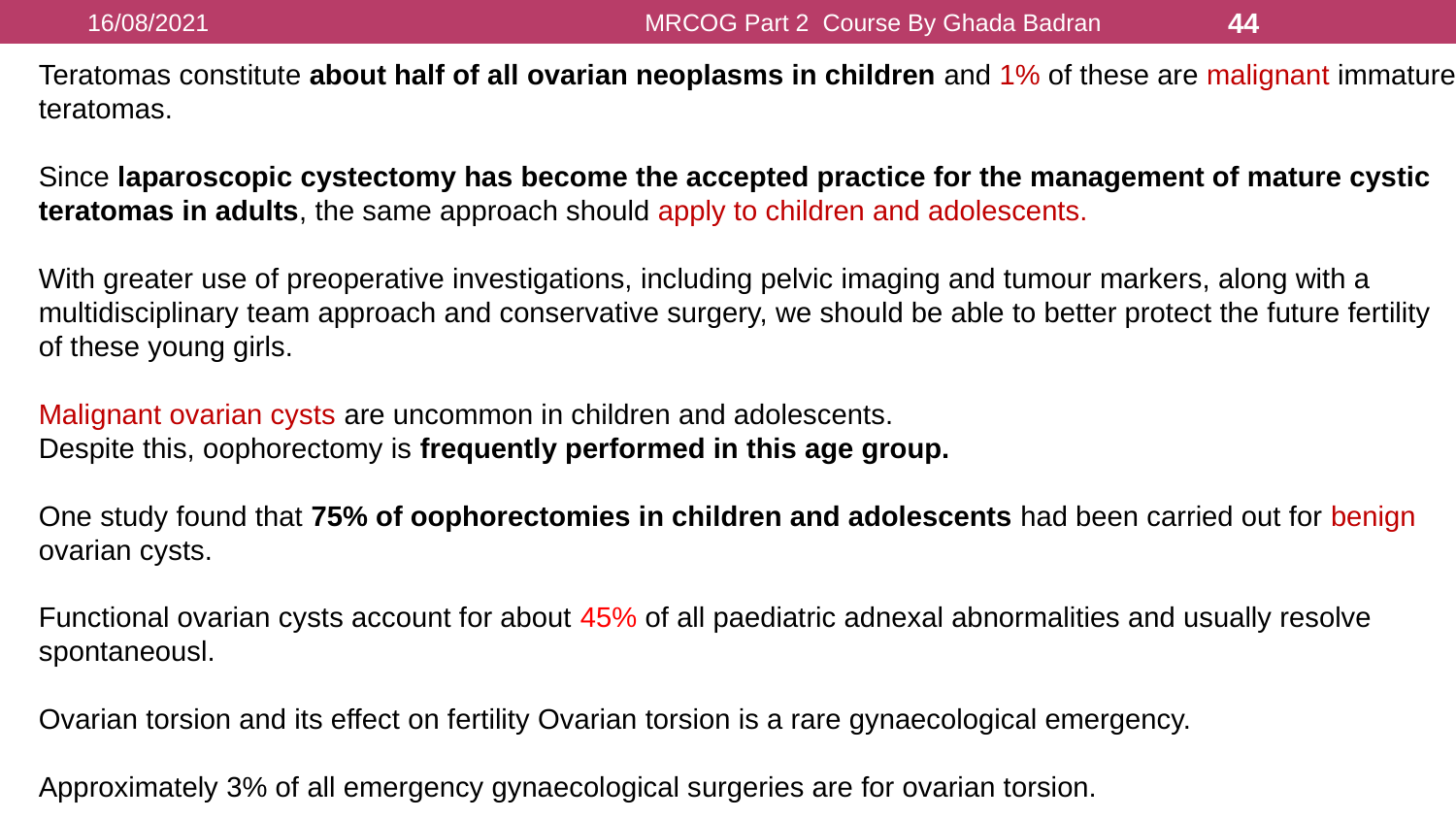

16/08/2021
MRCOG Part 2  Course By Ghada Badran
44
Teratomas constitute about half of all ovarian neoplasms in children and 1% of these are malignant immature teratomas.

Since laparoscopic cystectomy has become the accepted practice for the management of mature cystic teratomas in adults, the same approach should apply to children and adolescents.

With greater use of preoperative investigations, including pelvic imaging and tumour markers, along with a multidisciplinary team approach and conservative surgery, we should be able to better protect the future fertility of these young girls.

Malignant ovarian cysts are uncommon in children and adolescents.
Despite this, oophorectomy is frequently performed in this age group.

One study found that 75% of oophorectomies in children and adolescents had been carried out for benign ovarian cysts.

Functional ovarian cysts account for about 45% of all paediatric adnexal abnormalities and usually resolve spontaneousl.

Ovarian torsion and its effect on fertility Ovarian torsion is a rare gynaecological emergency.

Approximately 3% of all emergency gynaecological surgeries are for ovarian torsion.